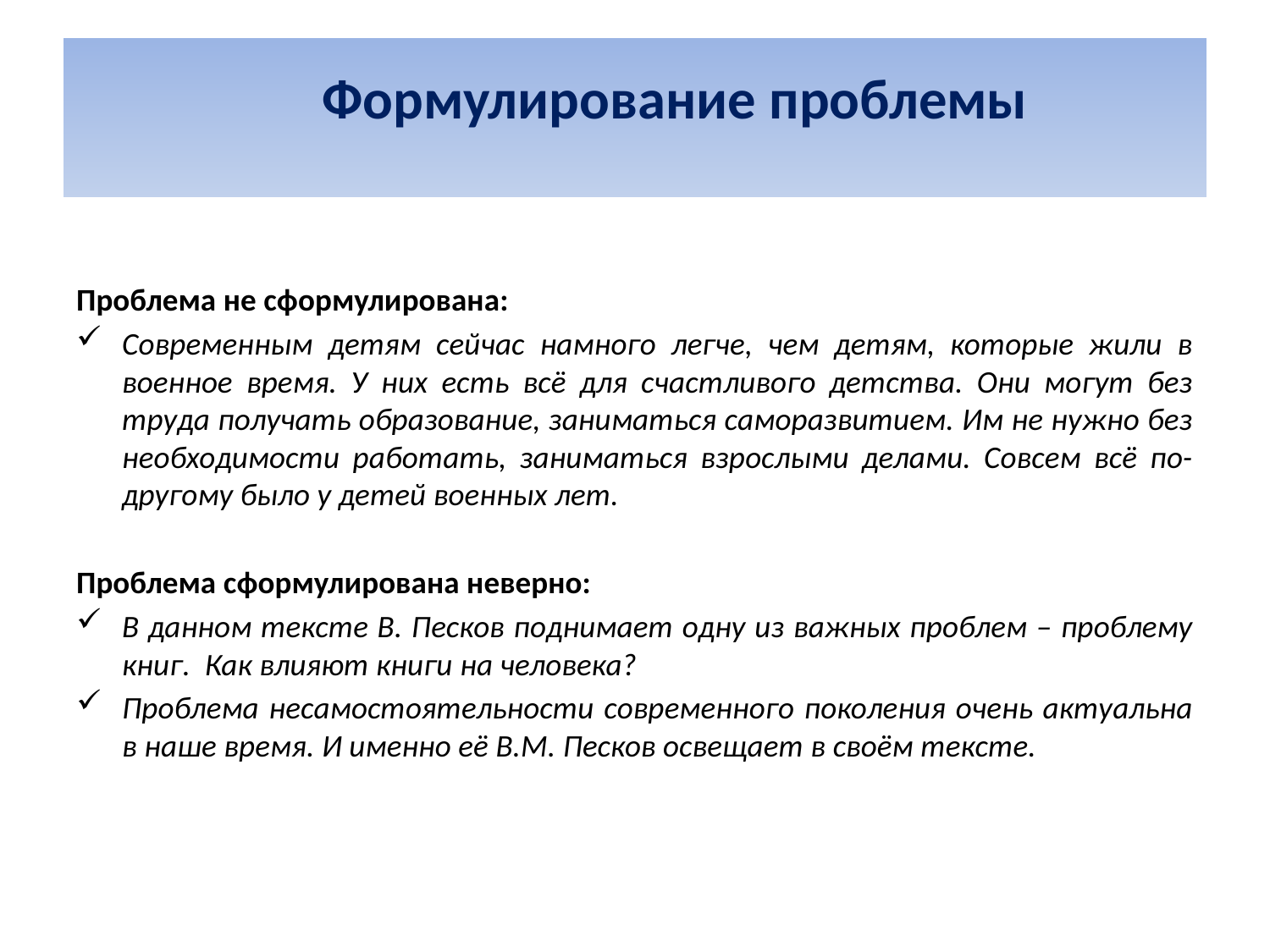

# Формулирование проблемы

Проблема не сформулирована:
Современным детям сейчас намного легче, чем детям, которые жили в военное время. У них есть всё для счастливого детства. Они могут без труда получать образование, заниматься саморазвитием. Им не нужно без необходимости работать, заниматься взрослыми делами. Совсем всё по-другому было у детей военных лет.

Проблема сформулирована неверно:
В данном тексте В. Песков поднимает одну из важных проблем – проблему книг.  Как влияют книги на человека?
Проблема несамостоятельности современного поколения очень актуальна в наше время. И именно её В.М. Песков освещает в своём тексте.